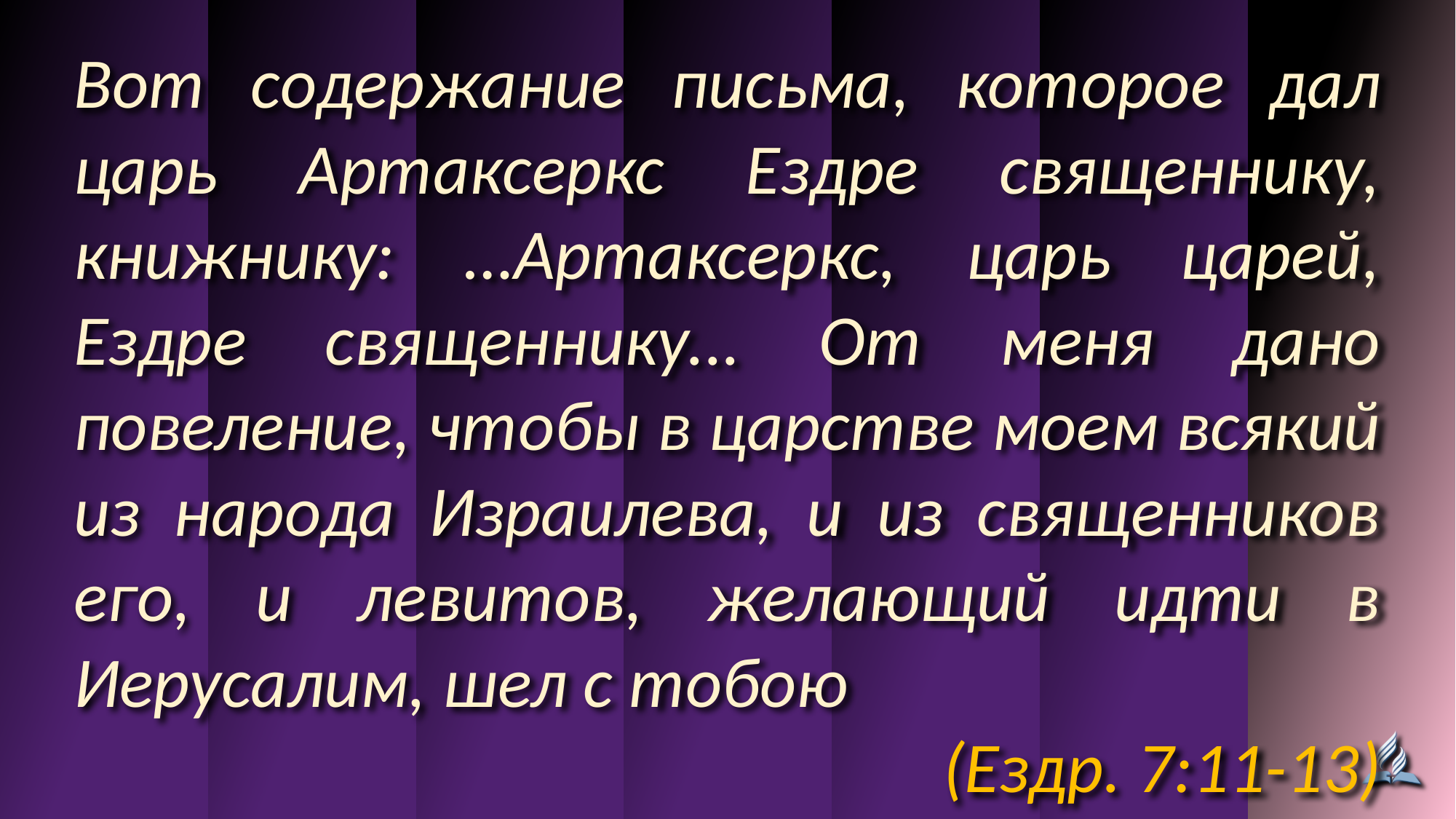

Вот содержание письма, которое дал царь Артаксеркс Ездре священнику, книжнику: …Артаксеркс, царь царей, Ездре священнику... От меня дано повеление, чтобы в царстве моем всякий из народа Израилева, и из священников его, и левитов, желающий идти в Иерусалим, шел с тобою
(Ездр. 7:11-13)